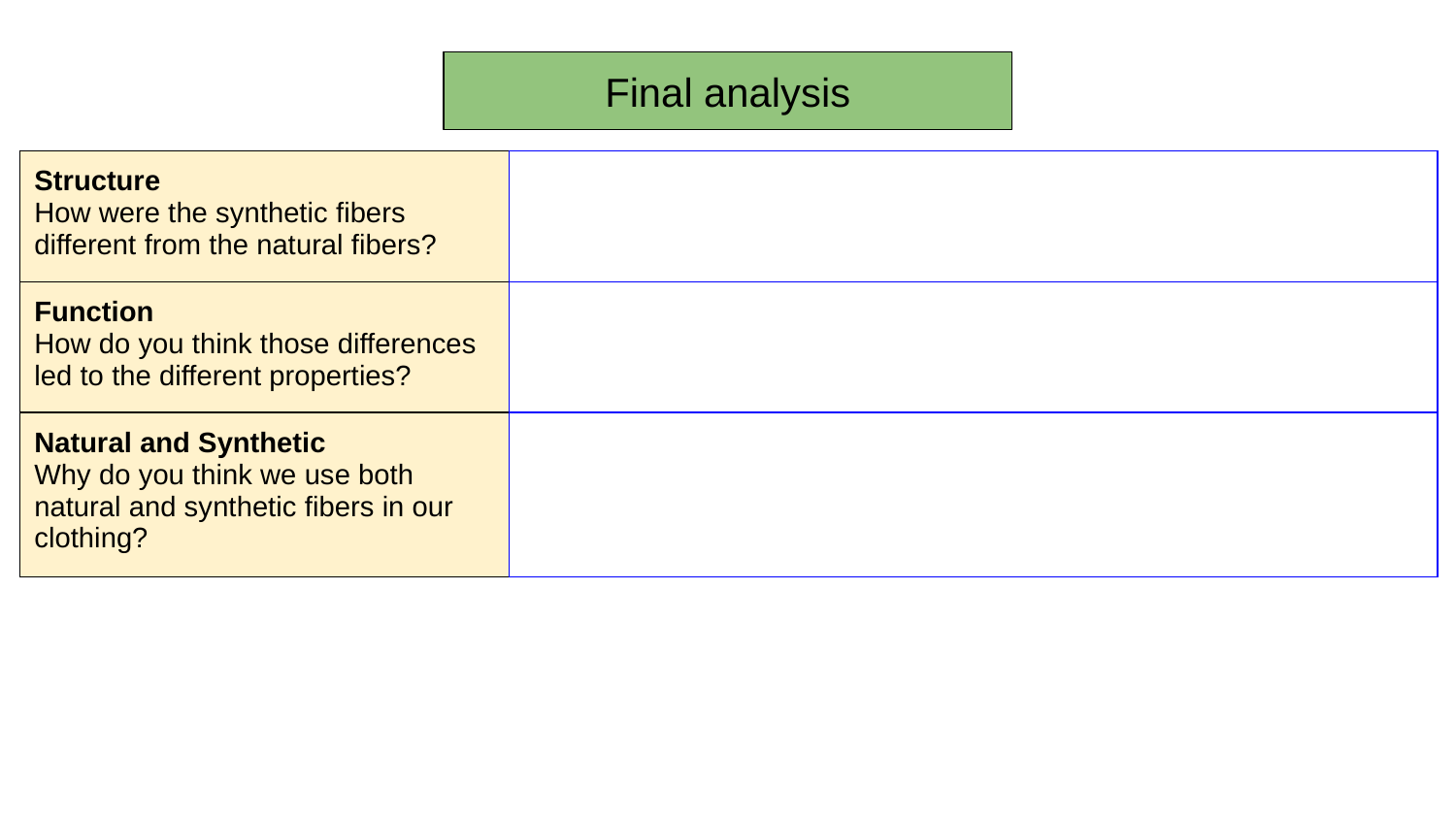

Final analysis
| Structure How were the synthetic fibers different from the natural fibers? |  |
| --- | --- |
| Function How do you think those differences led to the different properties? |  |
| Natural and Synthetic Why do you think we use both natural and synthetic fibers in our clothing? |  |